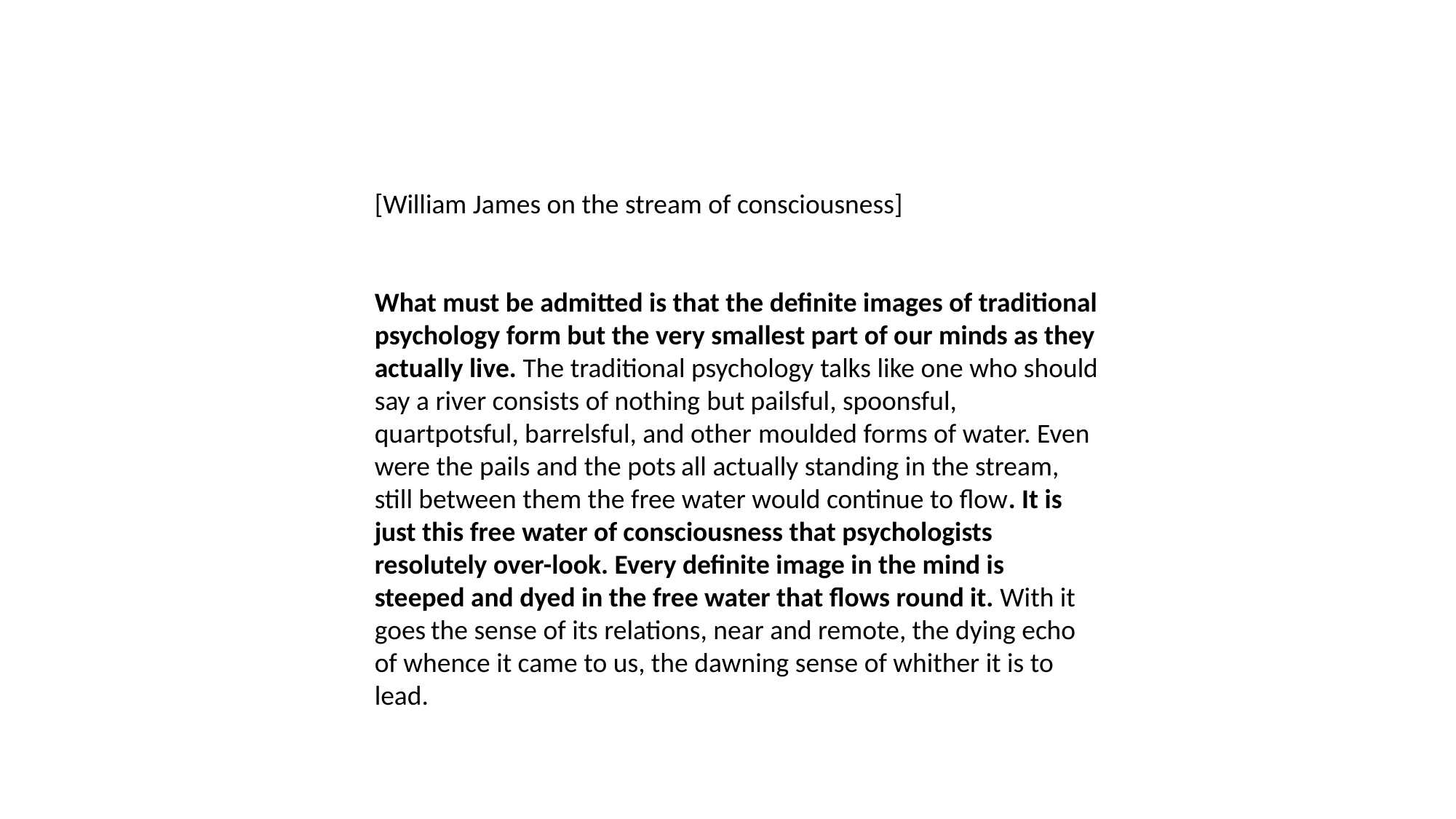

[William James on the stream of consciousness]

What must be admitted is that the definite images of traditional psychology form but the very smallest part of our minds as they actually live. The traditional psychology talks like one who should say a river consists of nothing but pailsful, spoonsful, quartpotsful, barrelsful, and other moulded forms of water. Even were the pails and the pots all actually standing in the stream, still between them the free water would continue to flow. It is just this free water of consciousness that psychologists resolutely over-look. Every definite image in the mind is steeped and dyed in the free water that flows round it. With it goes the sense of its relations, near and remote, the dying echo of whence it came to us, the dawning sense of whither it is to lead.